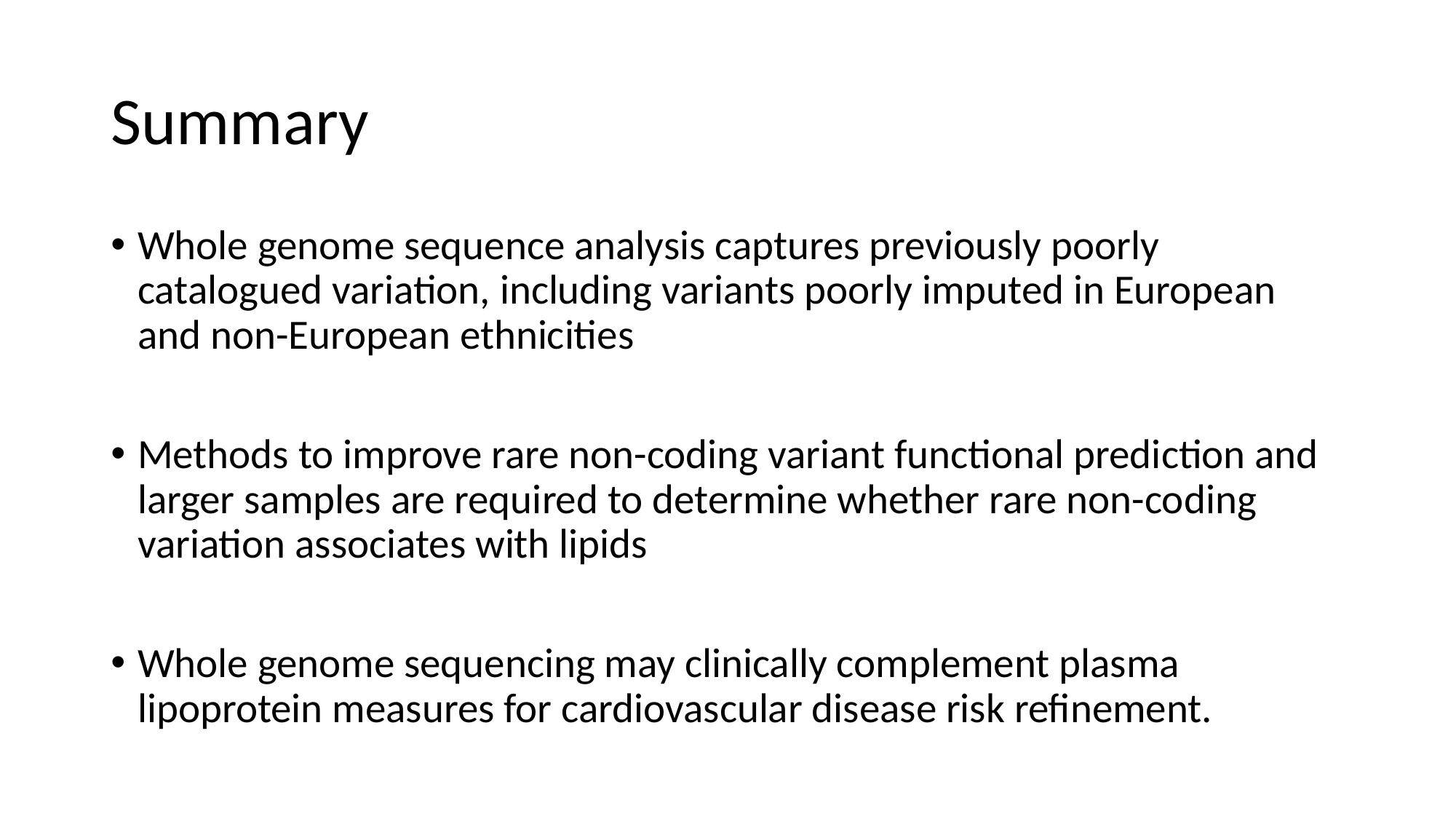

# Summary
Whole genome sequence analysis captures previously poorly catalogued variation, including variants poorly imputed in European and non-European ethnicities

Methods to improve rare non-coding variant functional prediction and larger samples are required to determine whether rare non-coding variation associates with lipids

Whole genome sequencing may clinically complement plasma lipoprotein measures for cardiovascular disease risk refinement.